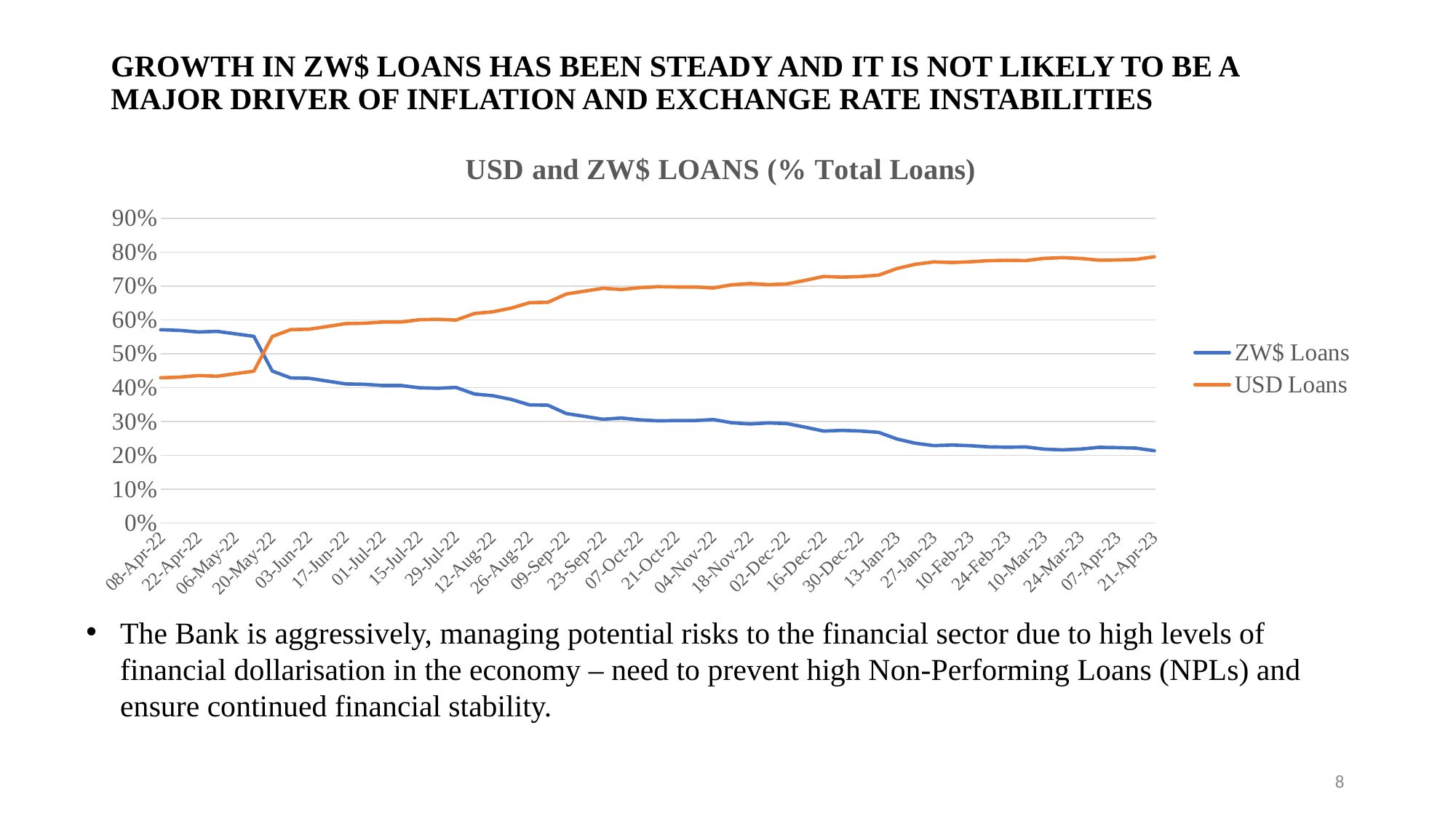

# GROWTH IN ZW$ LOANS HAS BEEN STEADY AND IT IS NOT LIKELY TO BE A MAJOR DRIVER OF INFLATION AND EXCHANGE RATE INSTABILITIES

### Chart: USD and ZW$ LOANS (% Total Loans)

| Category | ZW$ Loans | USD Loans |
|---|---|---|
| 44652 | 0.5686584988166702 | 0.4313415011833297 |
| 44659 | 0.5709931011606294 | 0.4290068988393703 |
| 44666 | 0.5689632983015579 | 0.4310367016984419 |
| 44673 | 0.5643937918901993 | 0.4356062081098007 |
| 44680 | 0.566314025250234 | 0.43368597474976567 |
| 44687 | 0.5587883168086031 | 0.44121168319139686 |
| 44694 | 0.5514980761832118 | 0.4485019238167884 |
| 44701 | 0.44897654900862005 | 0.5510234509913801 |
| 44708 | 0.4287058256612015 | 0.5712941743387984 |
| 44715 | 0.4275417488165144 | 0.5724582511834854 |
| 44722 | 0.4193472397639555 | 0.5806527602360443 |
| 44729 | 0.4109096517626508 | 0.5890903482373492 |
| 44736 | 0.4098241402909784 | 0.5901758597090213 |
| 44743 | 0.40632081042980933 | 0.5936791895701907 |
| 44750 | 0.4063415162058124 | 0.5936584837941875 |
| 44757 | 0.3994239826819653 | 0.6005760173180348 |
| 44764 | 0.39814831966868935 | 0.6018516803313108 |
| 44771 | 0.4005110543556965 | 0.5994889456443034 |
| 44778 | 0.3811307706149678 | 0.618869229385032 |
| 44785 | 0.3760748171987208 | 0.6239251828012792 |
| 44792 | 0.36516995653732065 | 0.6348300434626795 |
| 44799 | 0.34903383451970993 | 0.65096616548029 |
| 44806 | 0.3481189978932417 | 0.6518810021067584 |
| 44813 | 0.3234101771440611 | 0.676589822855939 |
| 44820 | 0.31504793003327547 | 0.6849520699667245 |
| 44827 | 0.30656929002800454 | 0.6934307099719957 |
| 44834 | 0.3102757072010232 | 0.689724292798977 |
| 44841 | 0.3047945644459822 | 0.6952054355540181 |
| 44848 | 0.30188867396985475 | 0.6981113260301453 |
| 44855 | 0.3027597548343619 | 0.6972402451656382 |
| 44862 | 0.30278096590929454 | 0.6972190340907053 |
| 44869 | 0.3057520491754841 | 0.6942479508245157 |
| 44876 | 0.29630178835276233 | 0.7036982116472374 |
| 44883 | 0.2926391450966889 | 0.7073608549033111 |
| 44890 | 0.2958067199991942 | 0.7041932800008057 |
| 44897 | 0.2937391328617038 | 0.7062608671382964 |
| 44904 | 0.2831701662475876 | 0.7168298337524126 |
| 44911 | 0.2716188070946253 | 0.7283811929053746 |
| 44918 | 0.2737339683746282 | 0.7262660316253723 |
| 44925 | 0.27197033634194423 | 0.728029663658056 |
| 44932 | 0.267807269574605 | 0.7321927304253953 |
| 44939 | 0.24814942780029783 | 0.751850572199702 |
| 44946 | 0.23578228234854343 | 0.7642177176514569 |
| 44953 | 0.2287568124249705 | 0.7712431875750296 |
| 44960 | 0.23051490607760222 | 0.7694850939223977 |
| 44967 | 0.2285417547262415 | 0.7714582452737584 |
| 44974 | 0.22499492612533686 | 0.775005073874663 |
| 44981 | 0.22406920471882008 | 0.7759307952811801 |
| 44988 | 0.22485180326576693 | 0.7751481967342325 |
| 44995 | 0.21831844705059042 | 0.7816815529494097 |
| 45002 | 0.21621187330167643 | 0.7837881266983235 |
| 45009 | 0.21857831271385803 | 0.7814216872861418 |
| 45016 | 0.22368540739997847 | 0.7763145926000216 |
| 45023 | 0.22286617330621225 | 0.7771338266937876 |
| 45030 | 0.22144605643291157 | 0.7785539435670886 |
| 45037 | 0.21371206053547392 | 0.786287939464526 |
The Bank is aggressively, managing potential risks to the financial sector due to high levels of financial dollarisation in the economy – need to prevent high Non-Performing Loans (NPLs) and ensure continued financial stability.
8